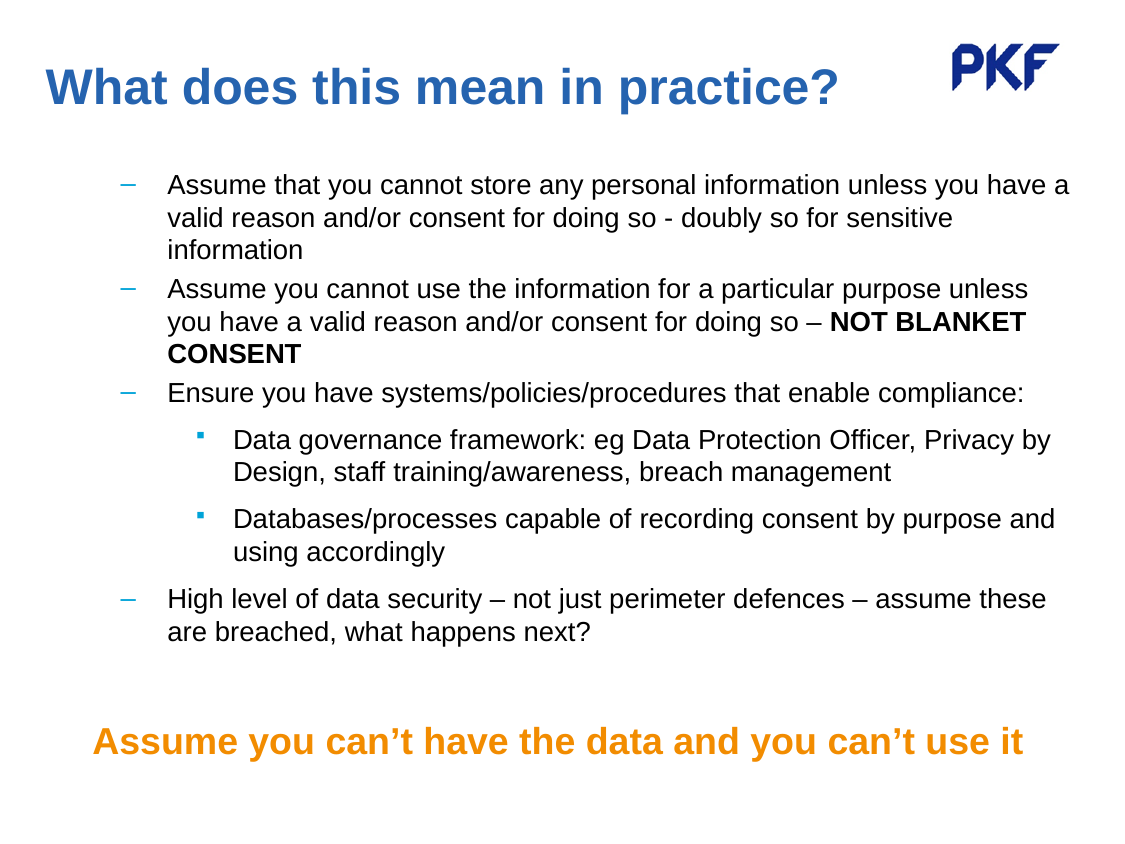

# What does this mean in practice?
Assume that you cannot store any personal information unless you have a valid reason and/or consent for doing so - doubly so for sensitive information
Assume you cannot use the information for a particular purpose unless you have a valid reason and/or consent for doing so – NOT BLANKET CONSENT
Ensure you have systems/policies/procedures that enable compliance:
Data governance framework: eg Data Protection Officer, Privacy by Design, staff training/awareness, breach management
Databases/processes capable of recording consent by purpose and using accordingly
High level of data security – not just perimeter defences – assume these are breached, what happens next?

Assume you can’t have the data and you can’t use it